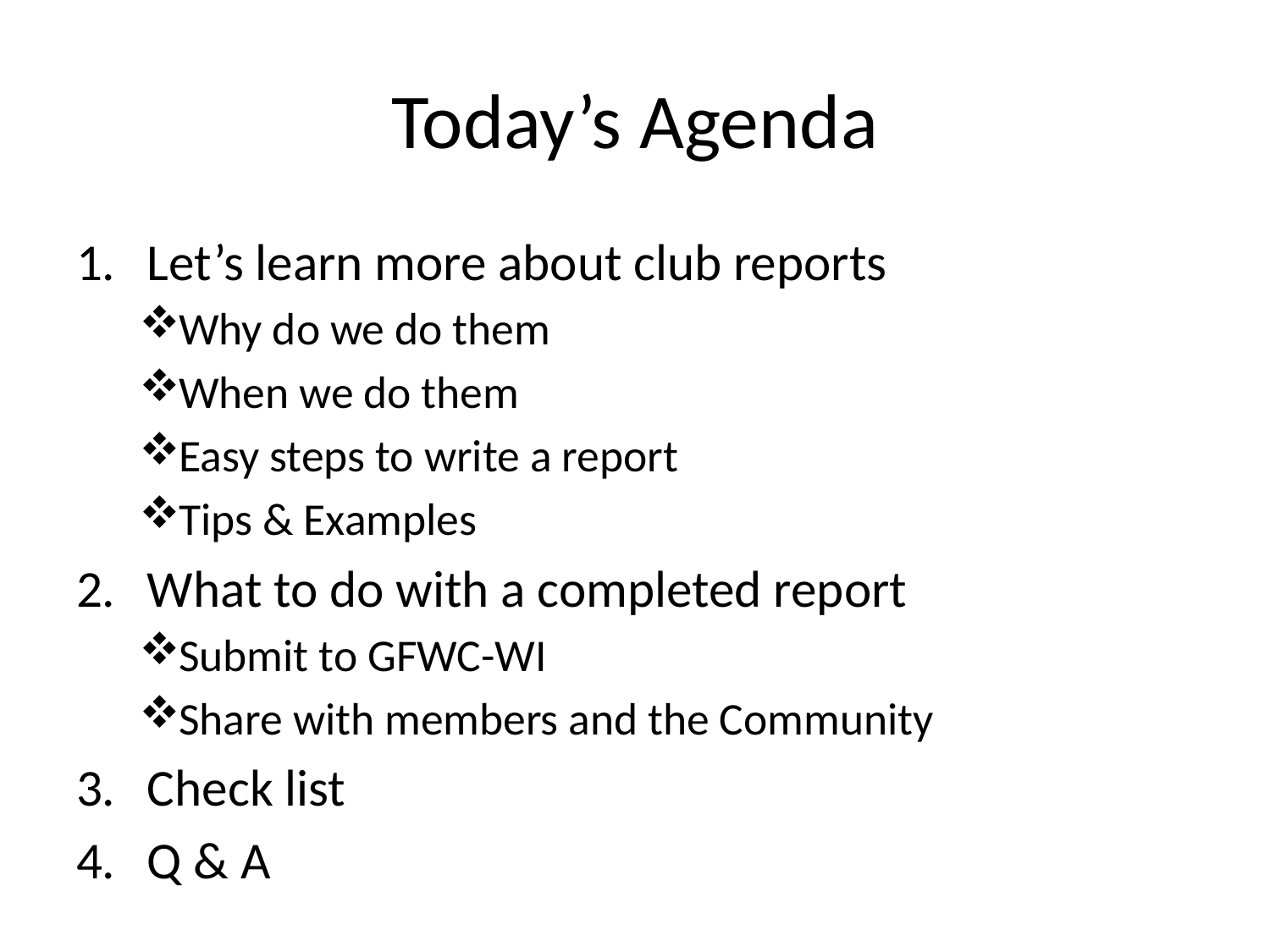

# Today’s Agenda
Let’s learn more about club reports
Why do we do them
When we do them
Easy steps to write a report
Tips & Examples
What to do with a completed report
Submit to GFWC-WI
Share with members and the Community
Check list
Q & A